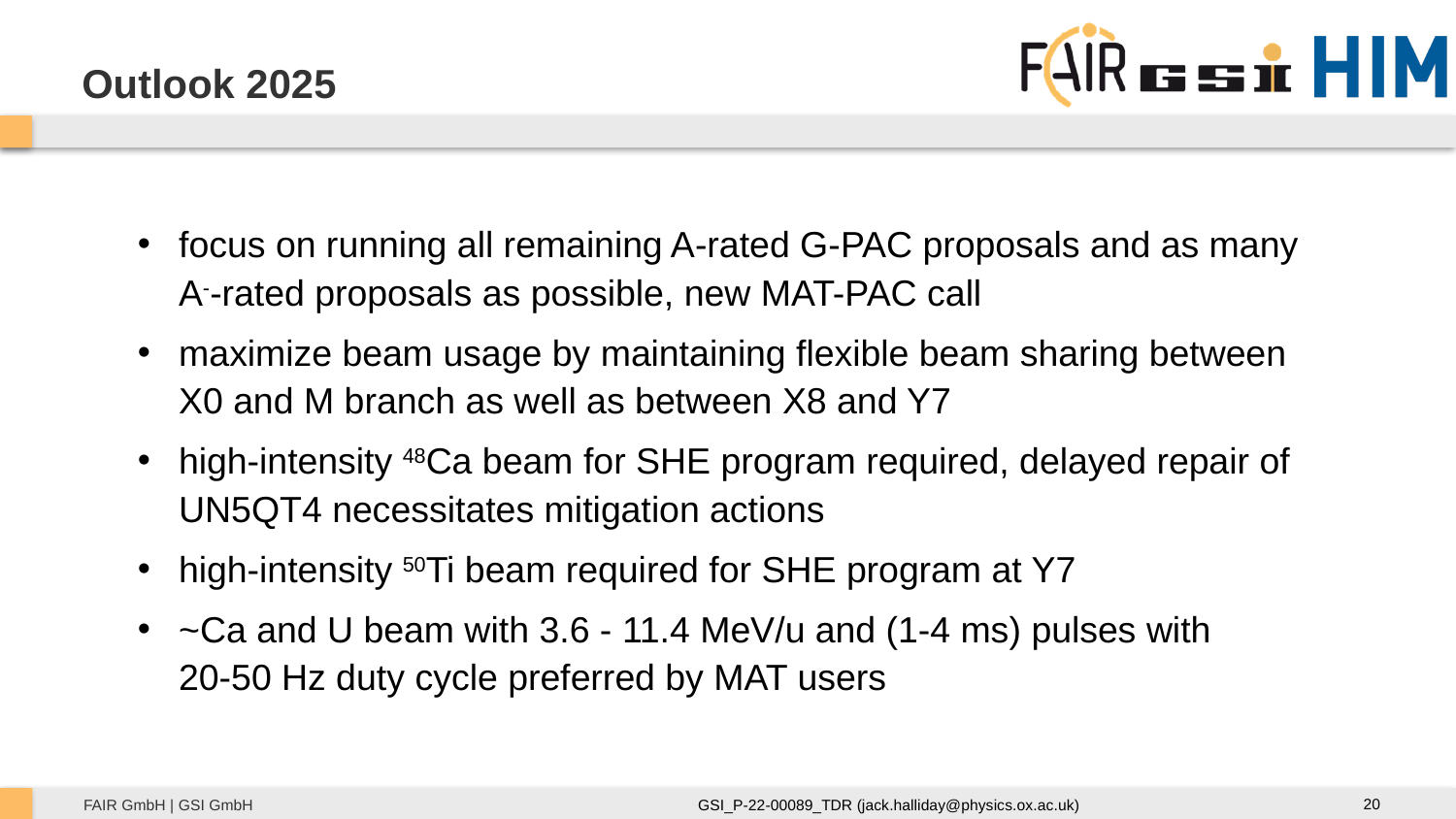

# Outlook 2025
focus on running all remaining A-rated G-PAC proposals and as many
A--rated proposals as possible, new MAT-PAC call
maximize beam usage by maintaining flexible beam sharing between X0 and M branch as well as between X8 and Y7
high-intensity 48Ca beam for SHE program required, delayed repair of UN5QT4 necessitates mitigation actions
high-intensity 50Ti beam required for SHE program at Y7
~Ca and U beam with 3.6 - 11.4 MeV/u and (1-4 ms) pulses with
20-50 Hz duty cycle preferred by MAT users

20
GSI_P-22-00089_TDR (jack.halliday@physics.ox.ac.uk)